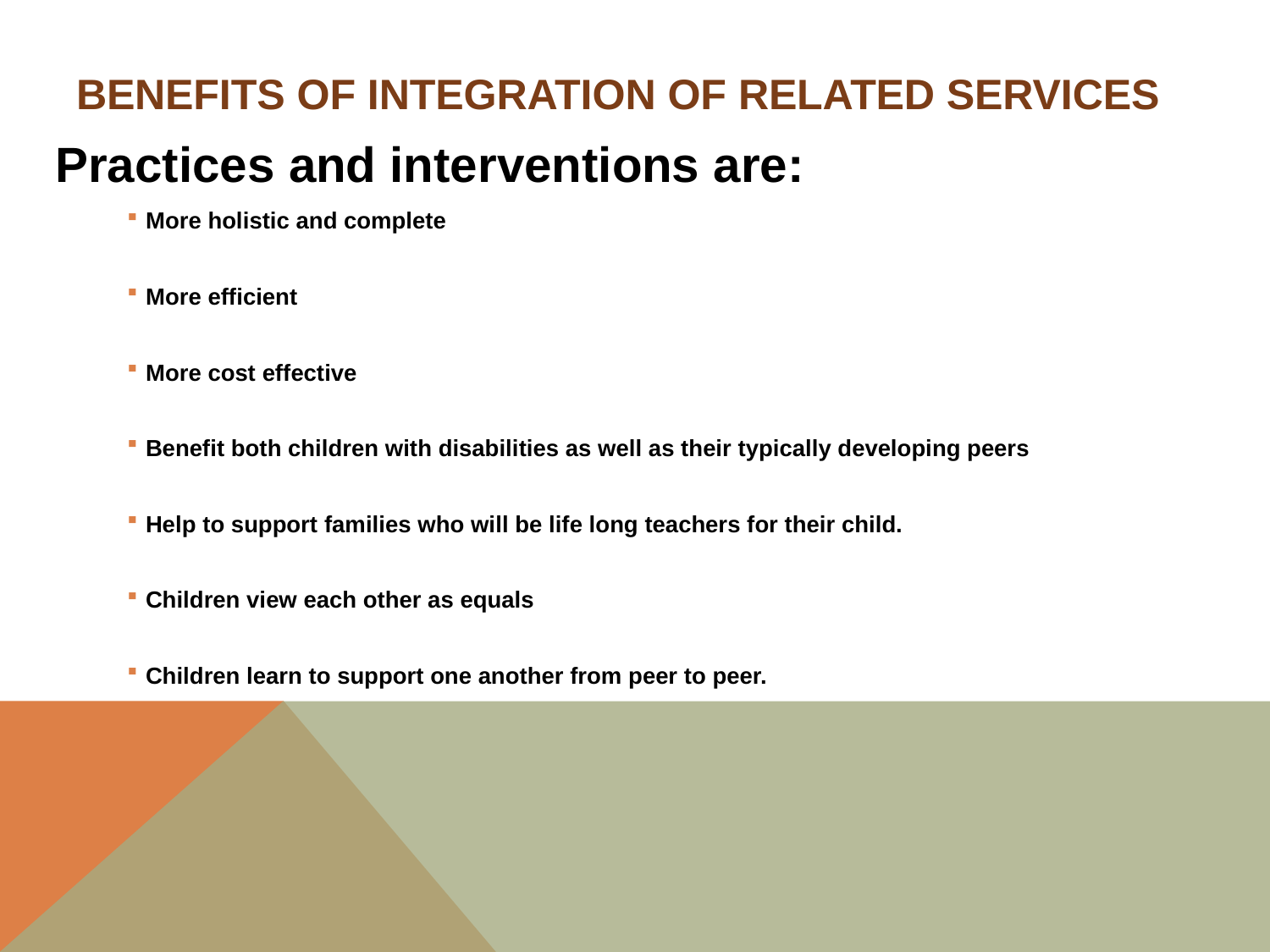

# Benefits of Integration of Related Services
Practices and interventions are:
More holistic and complete

More efficient

More cost effective

Benefit both children with disabilities as well as their typically developing peers

Help to support families who will be life long teachers for their child.

Children view each other as equals

Children learn to support one another from peer to peer.